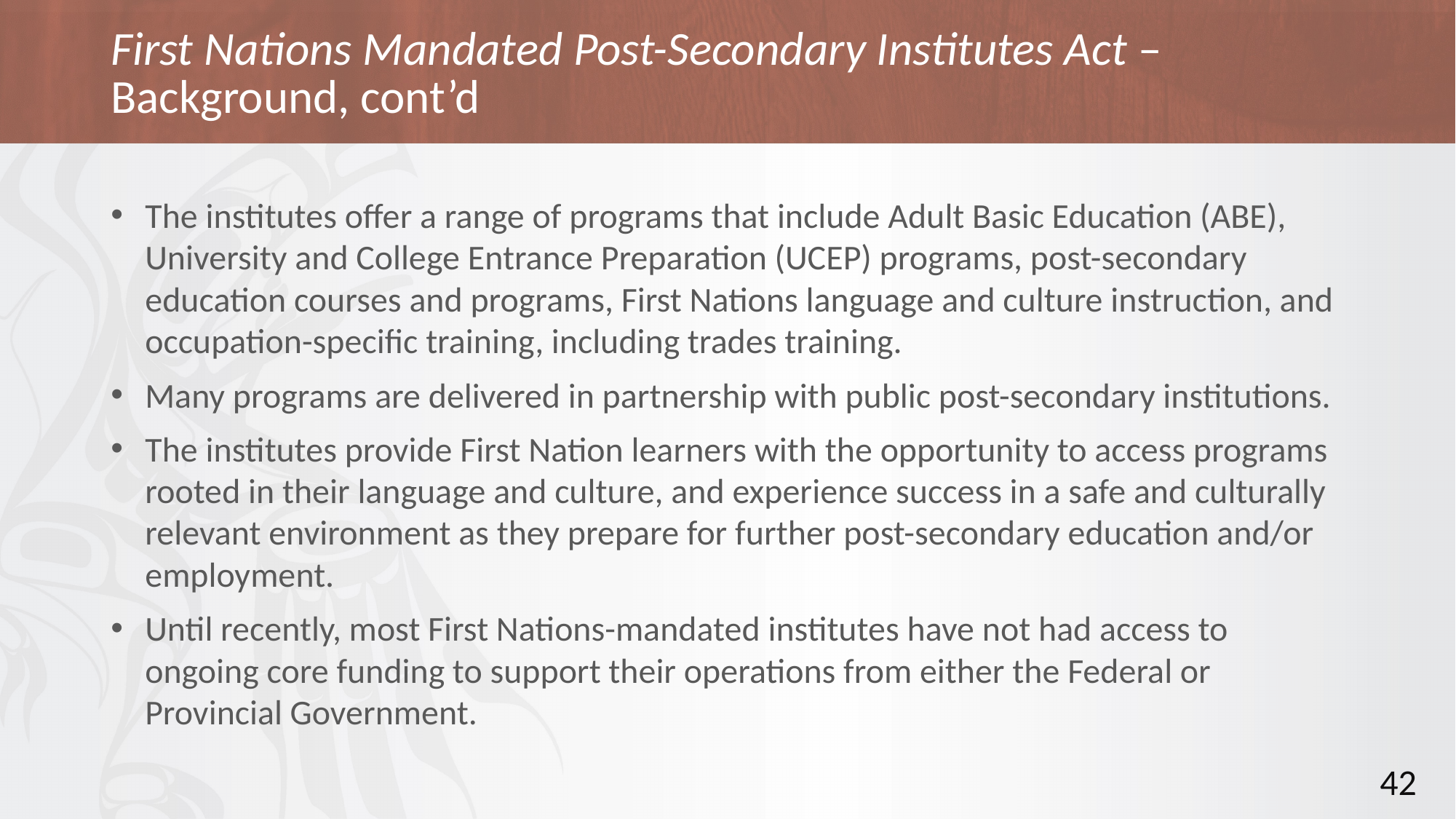

# First Nations Mandated Post-Secondary Institutes Act – Background, cont’d
The institutes offer a range of programs that include Adult Basic Education (ABE), University and College Entrance Preparation (UCEP) programs, post-secondary education courses and programs, First Nations language and culture instruction, and occupation-specific training, including trades training.
Many programs are delivered in partnership with public post-secondary institutions.
The institutes provide First Nation learners with the opportunity to access programs rooted in their language and culture, and experience success in a safe and culturally relevant environment as they prepare for further post-secondary education and/or employment.
Until recently, most First Nations-mandated institutes have not had access to ongoing core funding to support their operations from either the Federal or Provincial Government.

42